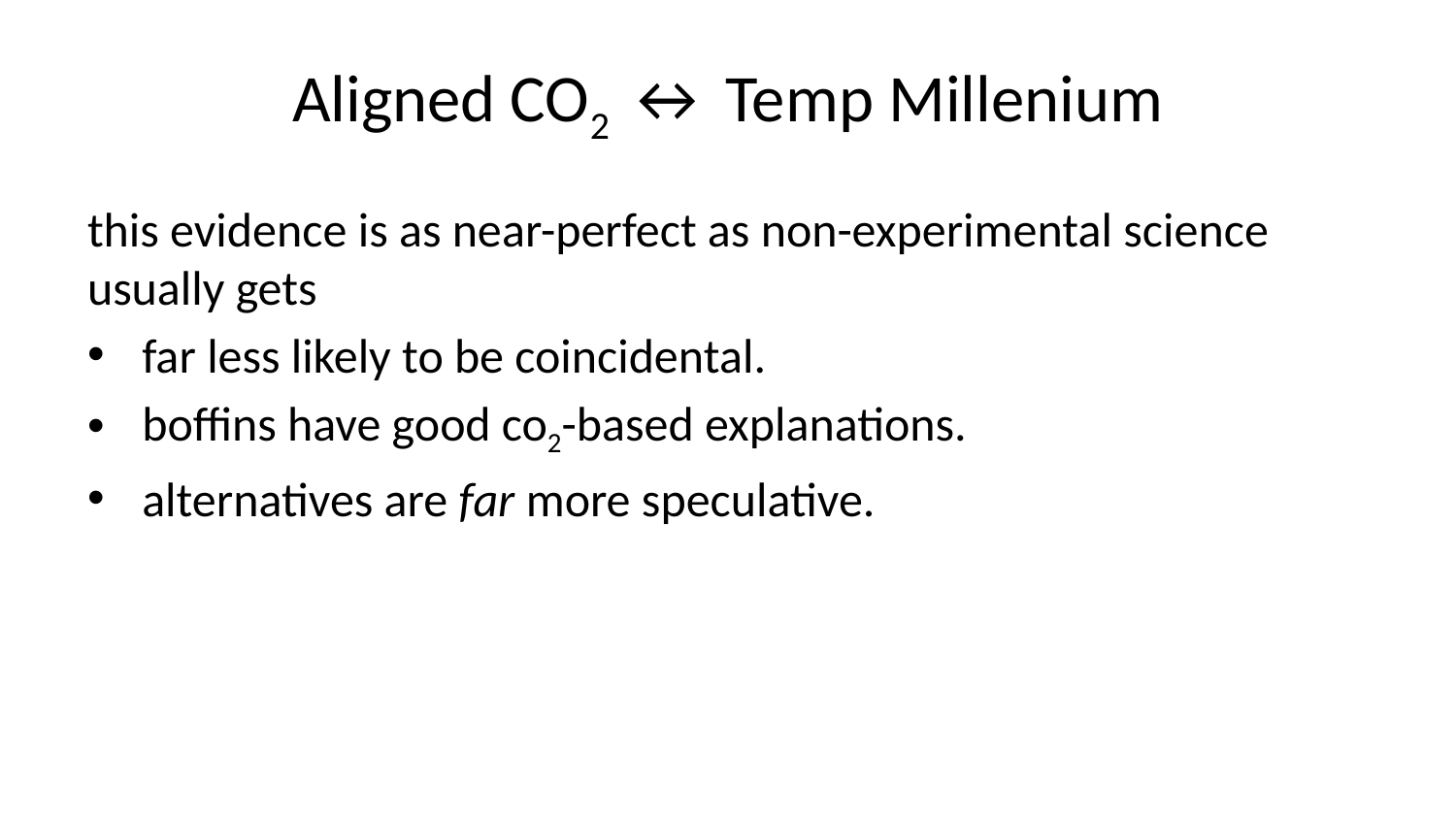

# Aligned CO2 ↔ Temp Millenium
this evidence is as near-perfect as non-experimental science usually gets
far less likely to be coincidental.
boffins have good co2-based explanations.
alternatives are far more speculative.